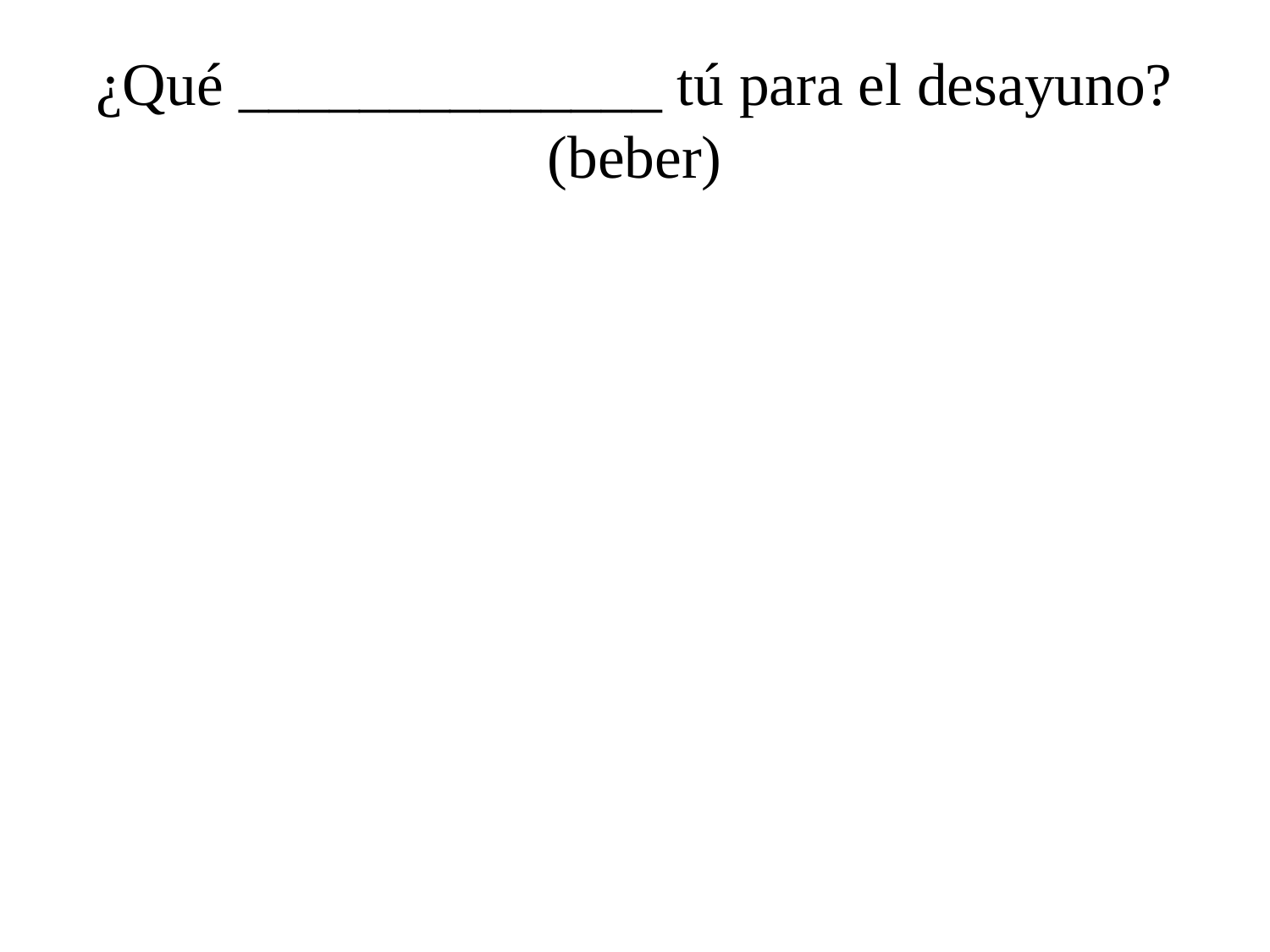

# ¿Qué ______________ tú para el desayuno? (beber)